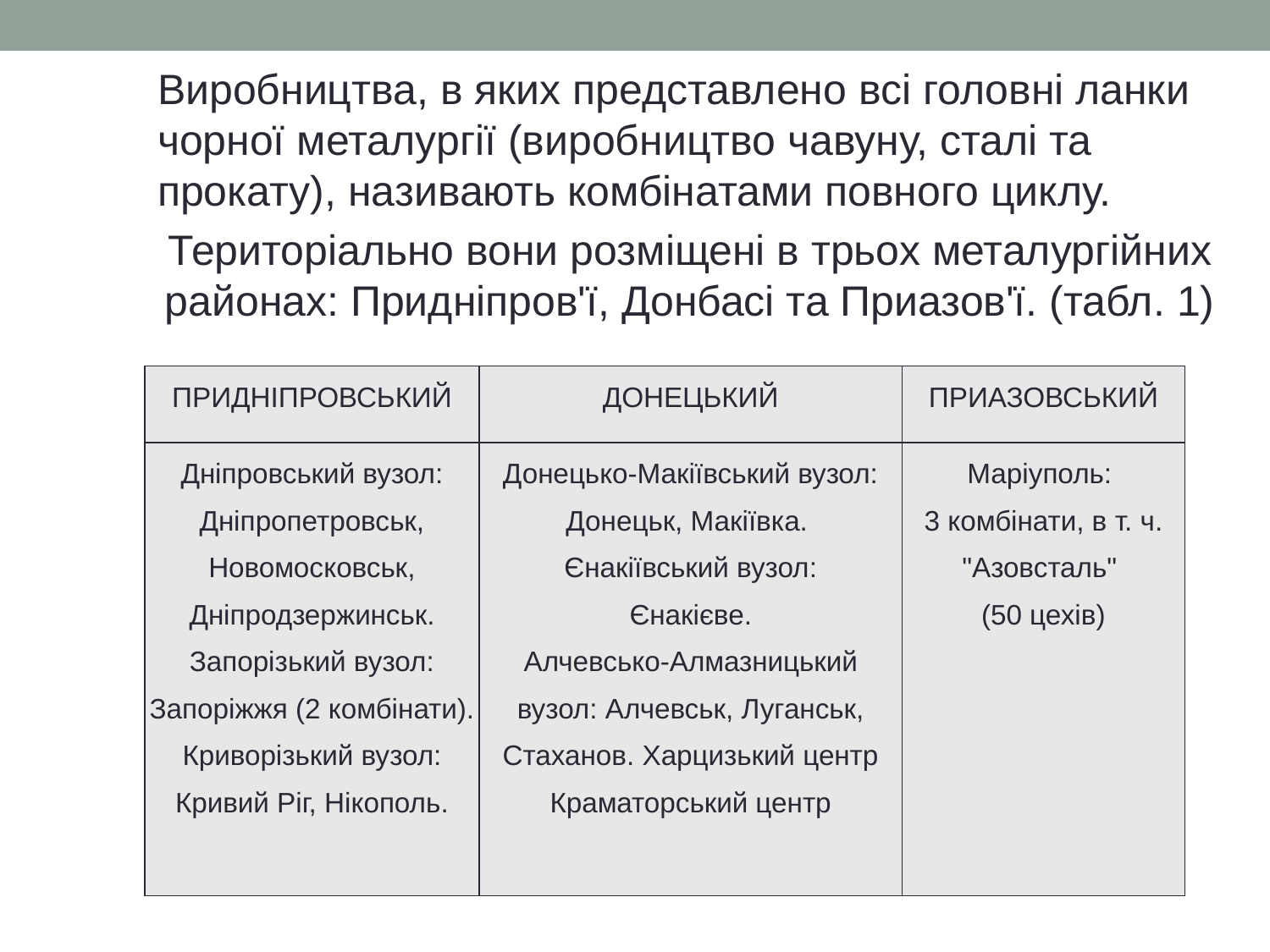

Виробництва, в яких представлено всі головні ланки чорної металургії (виробництво чавуну, сталі та прокату), називають комбінатами повного циклу.
Територіально вони розміщені в трьох металургійних районах: Придніпров'ї, Донбасі та Приазов'ї. (табл. 1)

| ПРИДНІПРОВСЬКИЙ | ДОНЕЦЬКИЙ | ПРИАЗОВСЬКИЙ |
| --- | --- | --- |
| Дніпровський вузол: Дніпропетровськ, Новомосковськ, Дніпродзержинськ. Запорізький вузол: Запоріжжя (2 комбінати). Криворізький вузол: Кривий Ріг, Нікополь. | Донецько-Макіївський вузол: Донецьк, Макіївка. Єнакіївський вузол: Єнакієве. Алчевсько-Алмазницький вузол: Алчевськ, Луганськ, Стаханов. Харцизький центр Краматорський центр | Маріуполь: 3 комбінати, в т. ч. "Азовсталь" (50 цехів) |